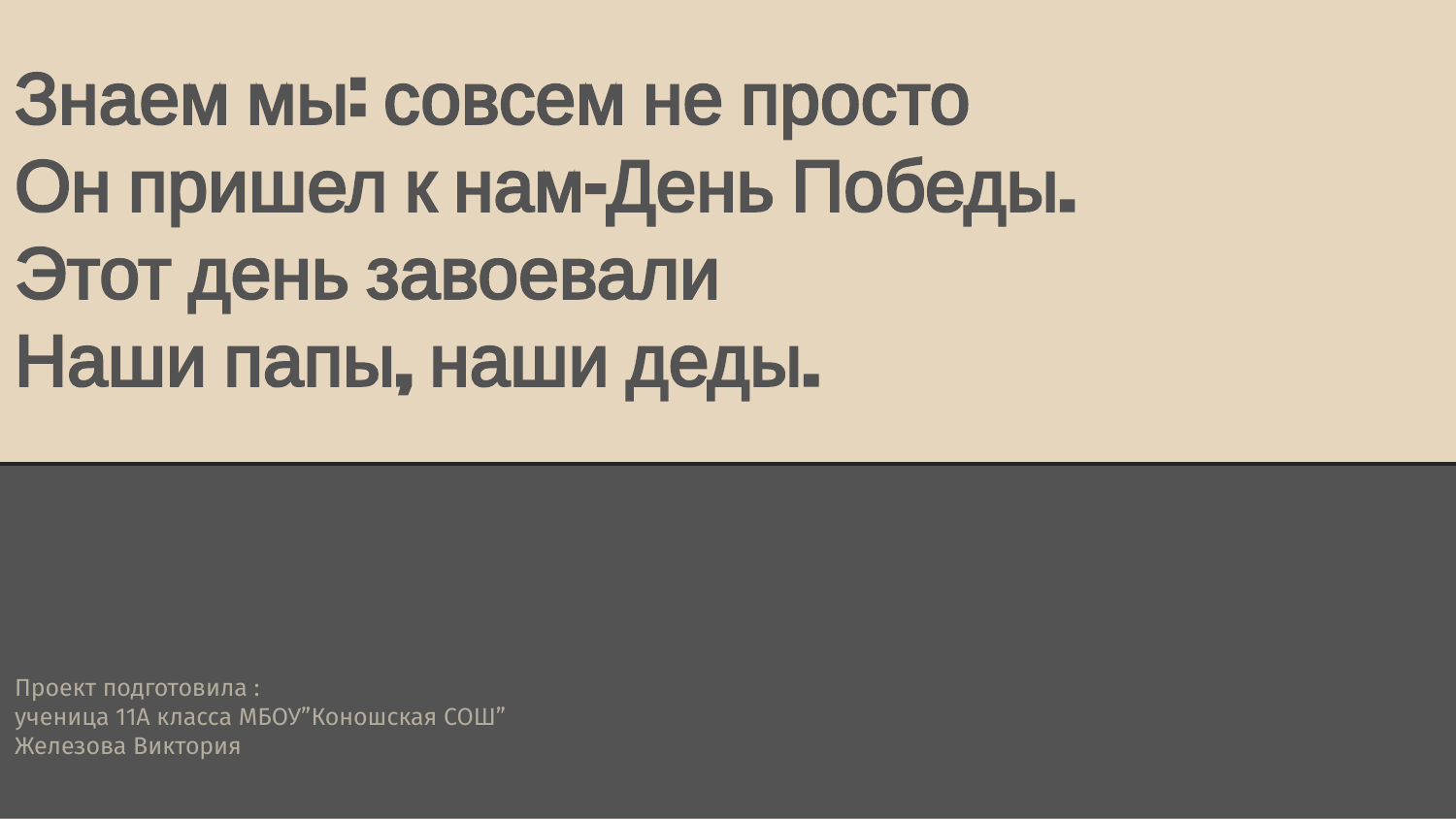

# Знаем мы: совсем не просто Он пришел к нам-День Победы. Этот день завоевали Наши папы, наши деды.
Проект подготовила :
ученица 11А класса МБОУ”Коношская СОШ”
Железова Виктория